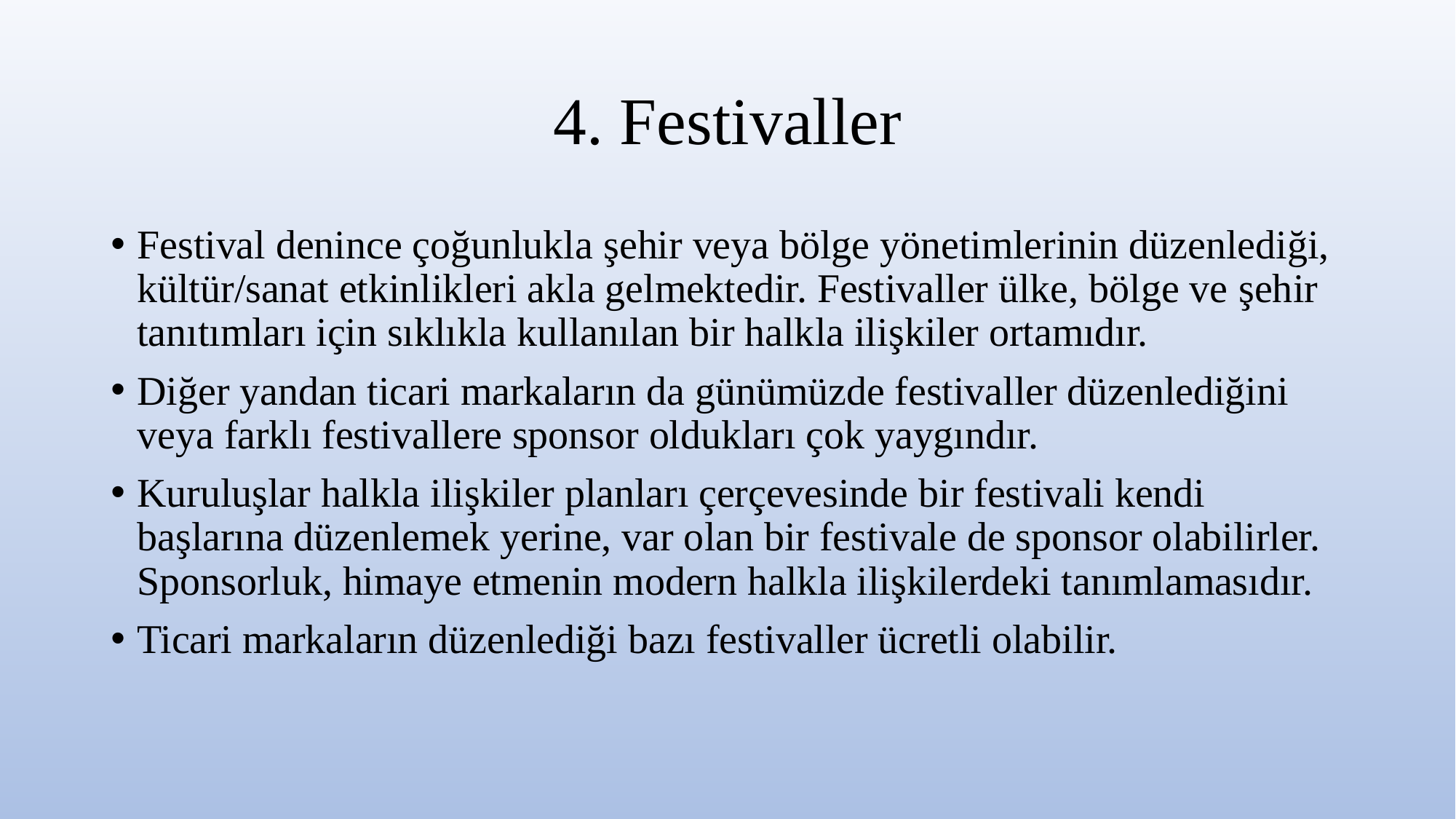

# 4. Festivaller
Festival denince çoğunlukla şehir veya bölge yönetimlerinin düzenlediği, kültür/sanat etkinlikleri akla gelmektedir. Festivaller ülke, bölge ve şehir tanıtımları için sıklıkla kullanılan bir halkla ilişkiler ortamıdır.
Diğer yandan ticari markaların da günümüzde festivaller düzenlediğini veya farklı festivallere sponsor oldukları çok yaygındır.
Kuruluşlar halkla ilişkiler planları çerçevesinde bir festivali kendi başlarına düzenlemek yerine, var olan bir festivale de sponsor olabilirler. Sponsorluk, himaye etmenin modern halkla ilişkilerdeki tanımlamasıdır.
Ticari markaların düzenlediği bazı festivaller ücretli olabilir.